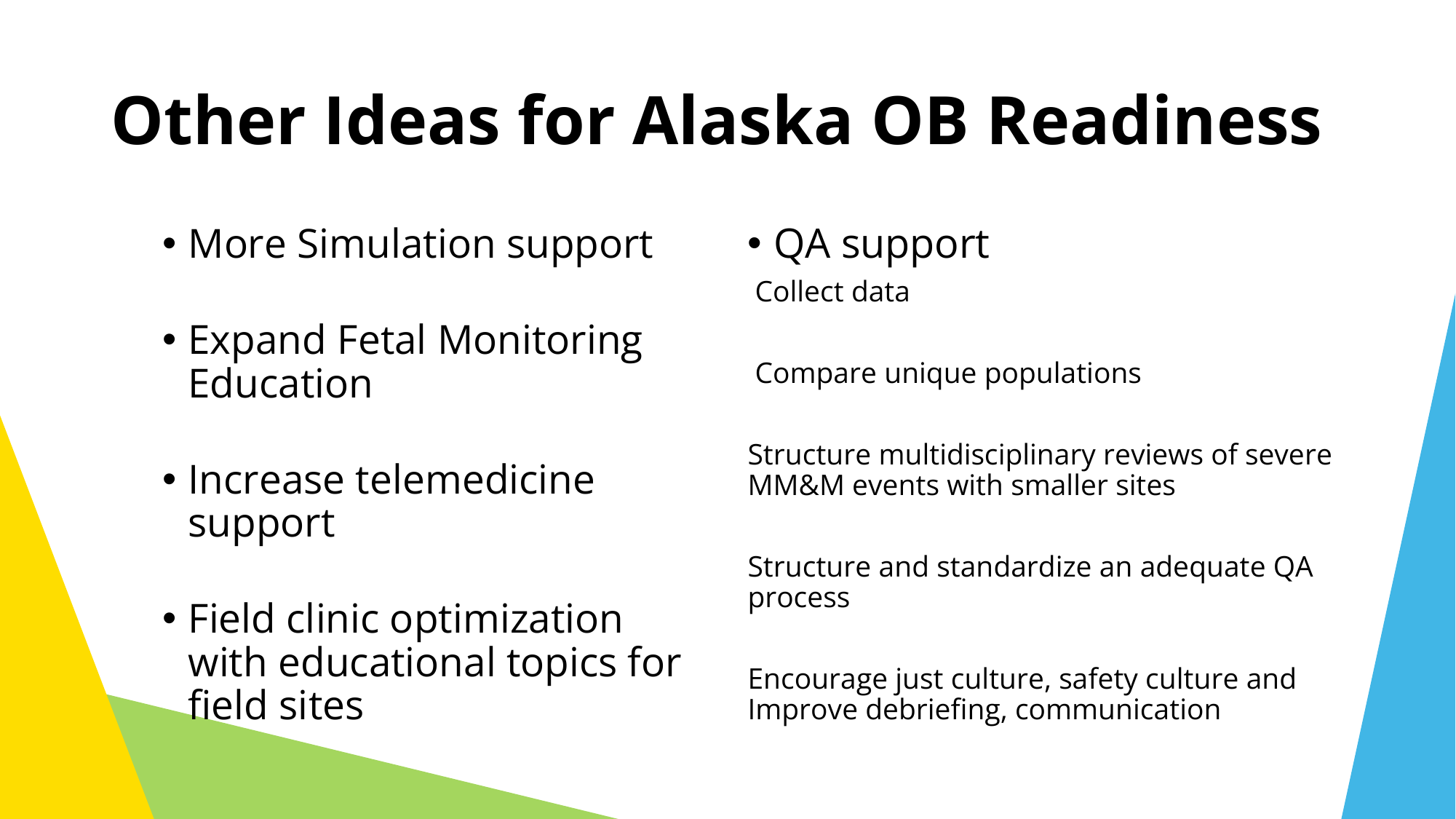

# Other Ideas for Alaska OB Readiness
More Simulation support

Expand Fetal Monitoring Education

Increase telemedicine support

Field clinic optimization with educational topics for field sites

QA support
 Collect data

 Compare unique populations

Structure multidisciplinary reviews of severe MM&M events with smaller sites

Structure and standardize an adequate QA process

Encourage just culture, safety culture and Improve debriefing, communication